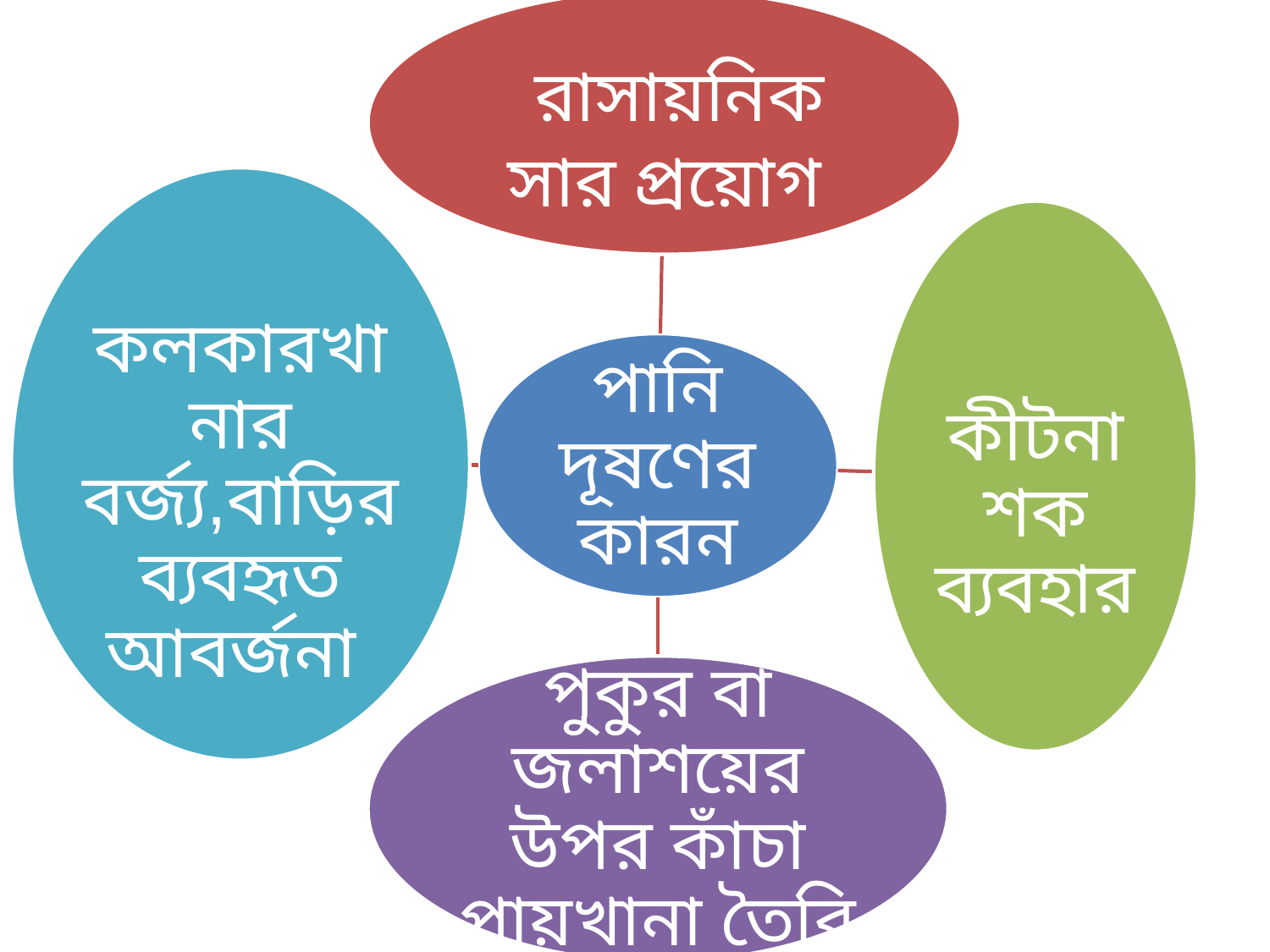

পানি দূষণের কারন

 রাসায়নিক সার প্রয়োগ

 কীটনাশক ব্যবহার

পুকুর বা জলাশয়ের উপর কাঁচা পায়খানা তৈরি

 কলকারখানার বর্জ্য,বাড়ির ব্যবহৃত আবর্জনা